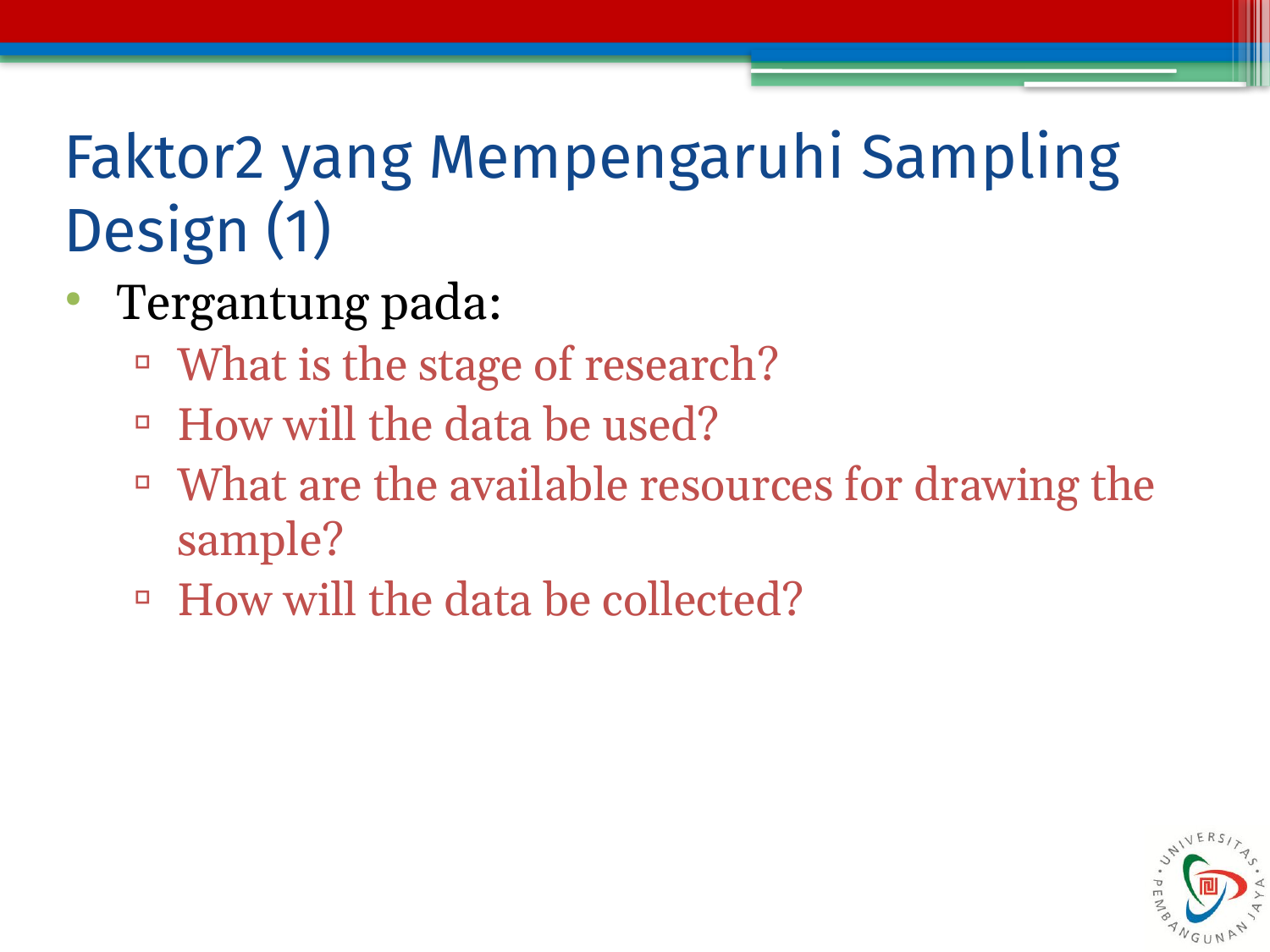

# Faktor2 yang Mempengaruhi Sampling Design (1)
Tergantung pada:
What is the stage of research?
How will the data be used?
What are the available resources for drawing the sample?
How will the data be collected?